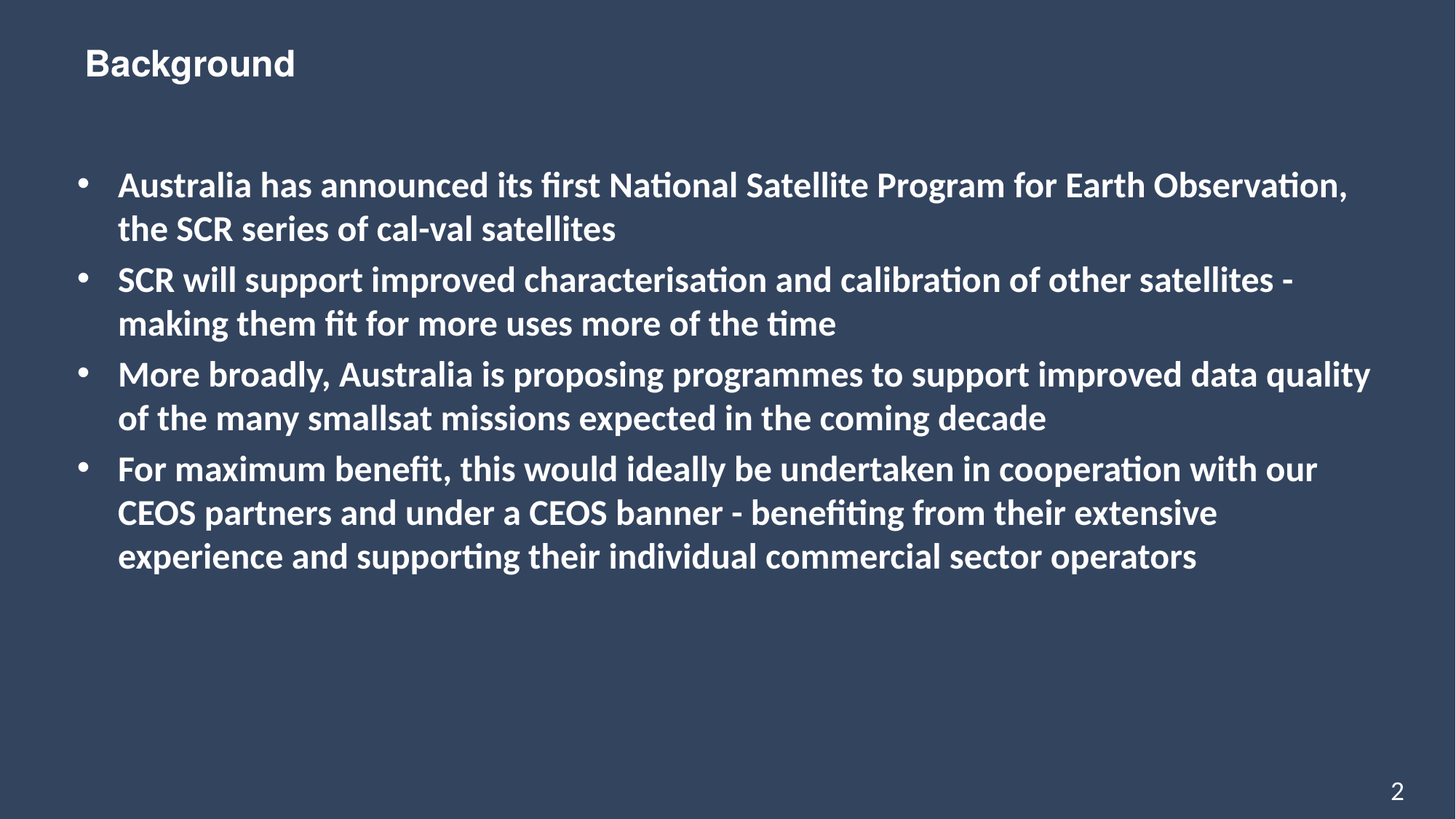

Background

Australia has announced its first National Satellite Program for Earth Observation, the SCR series of cal-val satellites
SCR will support improved characterisation and calibration of other satellites - making them fit for more uses more of the time
More broadly, Australia is proposing programmes to support improved data quality of the many smallsat missions expected in the coming decade
For maximum benefit, this would ideally be undertaken in cooperation with our CEOS partners and under a CEOS banner - benefiting from their extensive experience and supporting their individual commercial sector operators